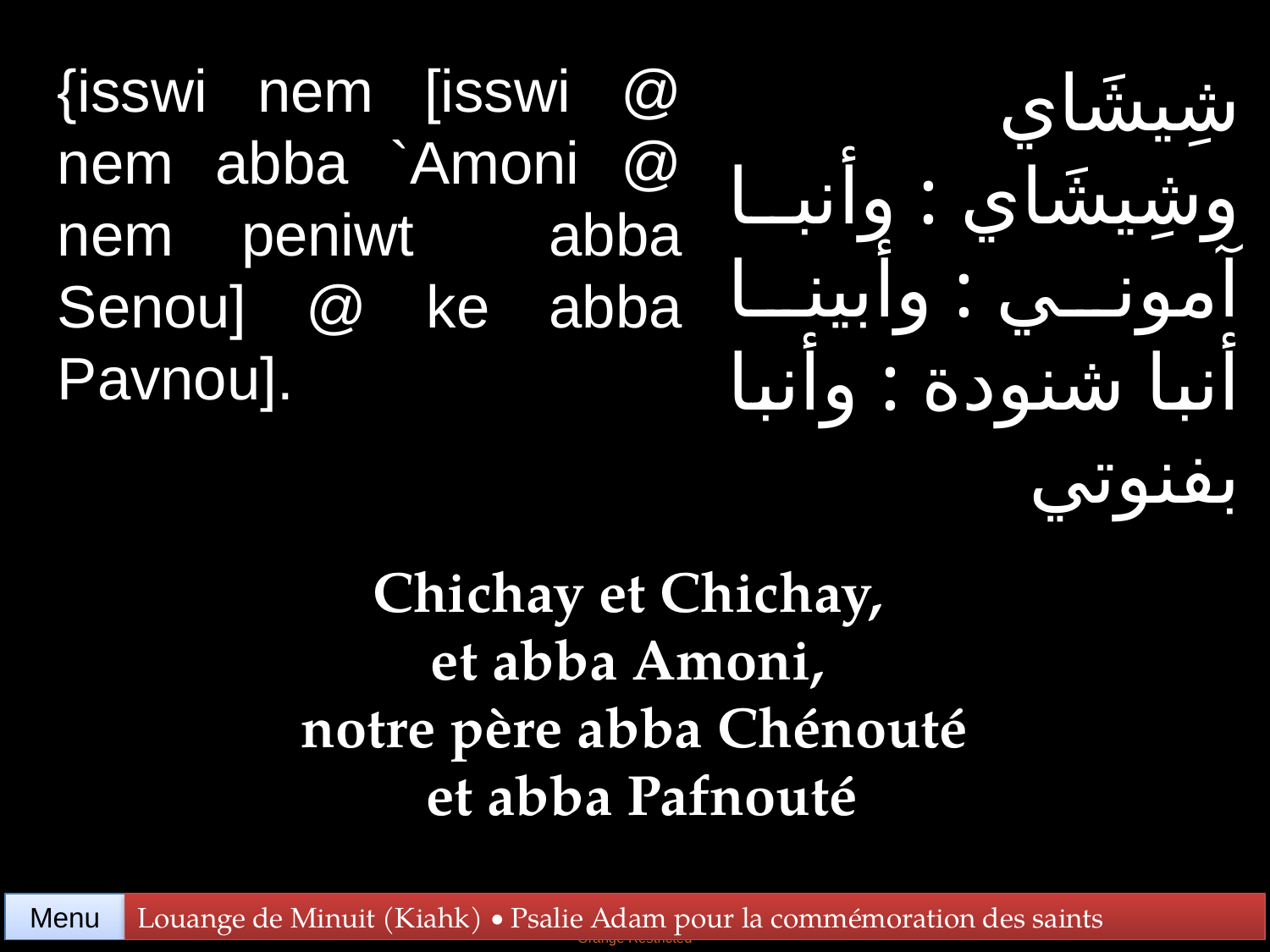

{isswi nem [isswi @ nem abba `Amoni @ nem peniwt  abba Senou] @ ke abba Pavnou].
شِيشَاي وشِيشَاي : وأنبا آموني : وأبينا أنبا شنودة : وأنبا بفنوتي
Chichay et Chichay,
et abba Amoni,
notre père abba Chénouté
 et abba Pafnouté
Menu
Louange de Minuit (Kiahk) • Psalie Adam pour la commémoration des saints